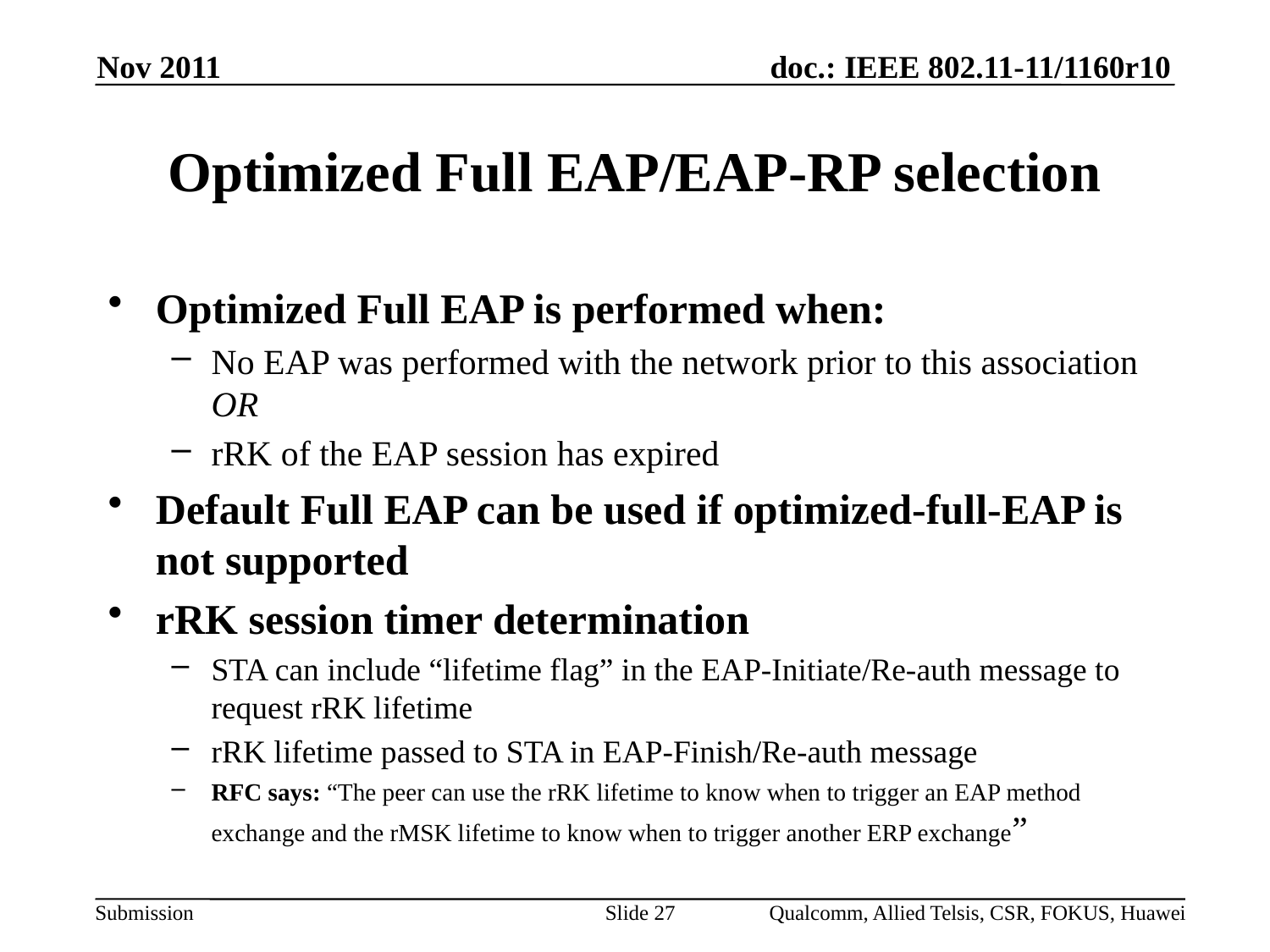

Nov 2011
# Optimized Full EAP/EAP-RP selection
Optimized Full EAP is performed when:
No EAP was performed with the network prior to this association OR
rRK of the EAP session has expired
Default Full EAP can be used if optimized-full-EAP is not supported
rRK session timer determination
STA can include “lifetime flag” in the EAP-Initiate/Re-auth message to request rRK lifetime
rRK lifetime passed to STA in EAP-Finish/Re-auth message
RFC says: “The peer can use the rRK lifetime to know when to trigger an EAP method exchange and the rMSK lifetime to know when to trigger another ERP exchange”

Slide 27
Qualcomm, Allied Telsis, CSR, FOKUS, Huawei